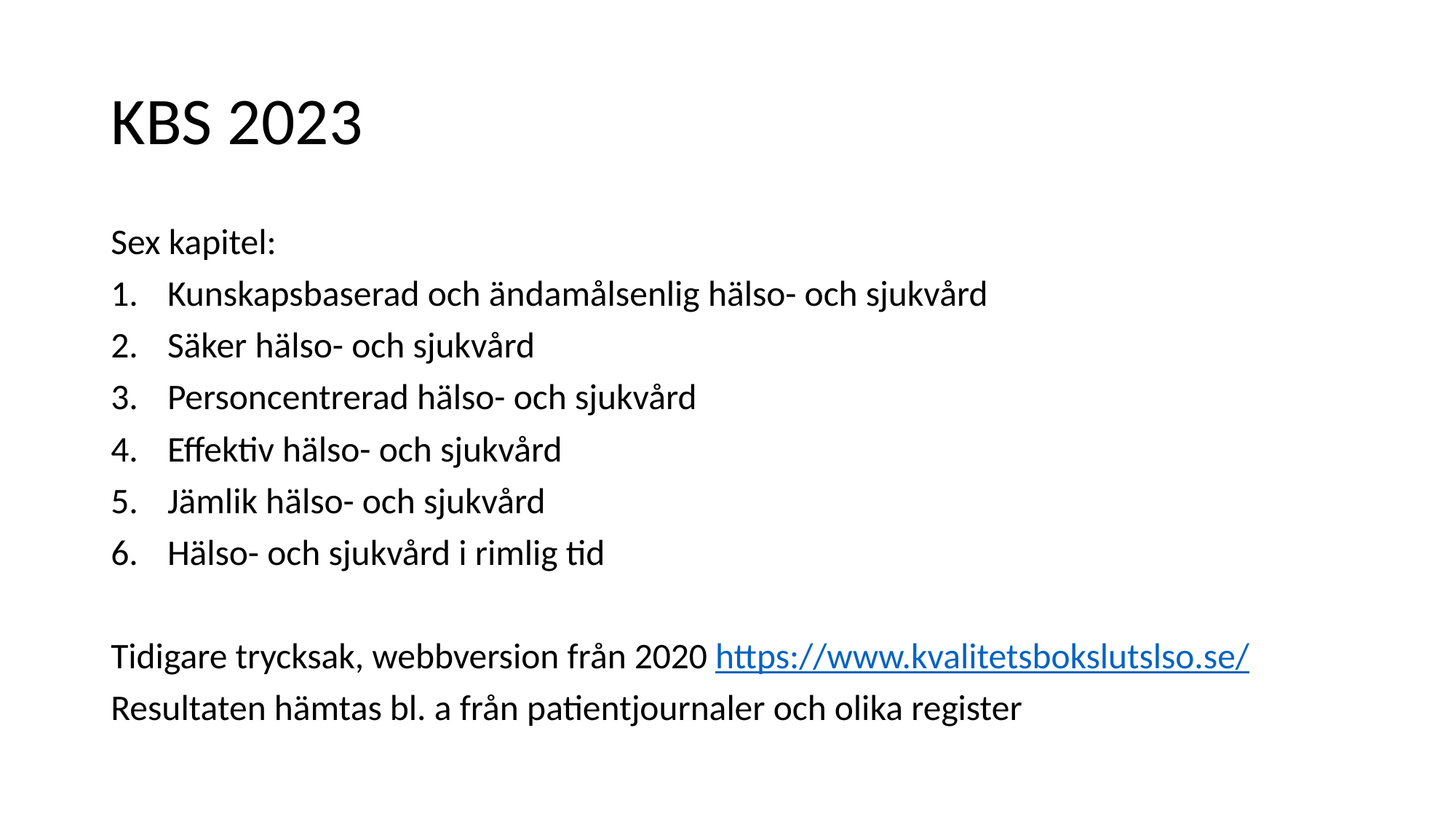

# KBS 2023
Sex kapitel:
Kunskapsbaserad och ändamålsenlig hälso- och sjukvård
Säker hälso- och sjukvård
Personcentrerad hälso- och sjukvård
Effektiv hälso- och sjukvård
Jämlik hälso- och sjukvård
Hälso- och sjukvård i rimlig tid

Tidigare trycksak, webbversion från 2020 https://www.kvalitetsbokslutslso.se/
Resultaten hämtas bl. a från patientjournaler och olika register